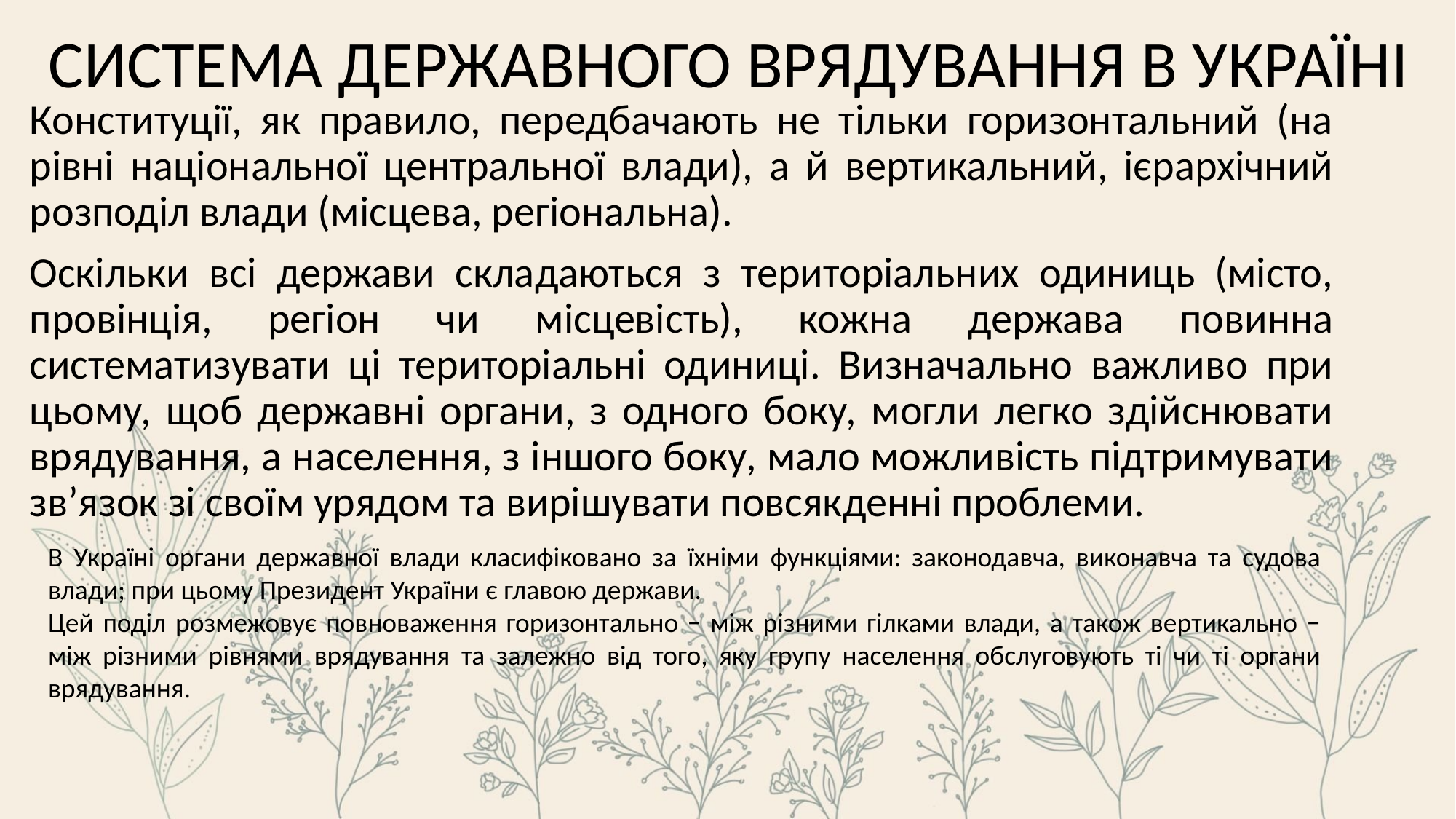

# СИСТЕМА ДЕРЖАВНОГО ВРЯДУВАННЯ В УКРАЇНІ
Конституції, як правило, передбачають не тільки горизонтальний (на рівні національної центральної влади), а й вертикальний, ієрархічний розподіл влади (місцева, регіональна).
Оскільки всі держави складаються з територіальних одиниць (місто, провінція, регіон чи місцевість), кожна держава повинна систематизувати ці територіальні одиниці. Визначально важливо при цьому, щоб державні органи, з одного боку, могли легко здійснювати врядування, а населення, з іншого боку, мало можливість підтримувати зв’язок зі своїм урядом та вирішувати повсякденні проблеми.
В Україні органи державної влади класифіковано за їхніми функціями: законодавча, виконавча та судова влади; при цьому Президент України є главою держави.
Цей поділ розмежовує повноваження горизонтально − між різними гілками влади, а також вертикально − між різними рівнями врядування та залежно від того, яку групу населення обслуговують ті чи ті органи врядування.